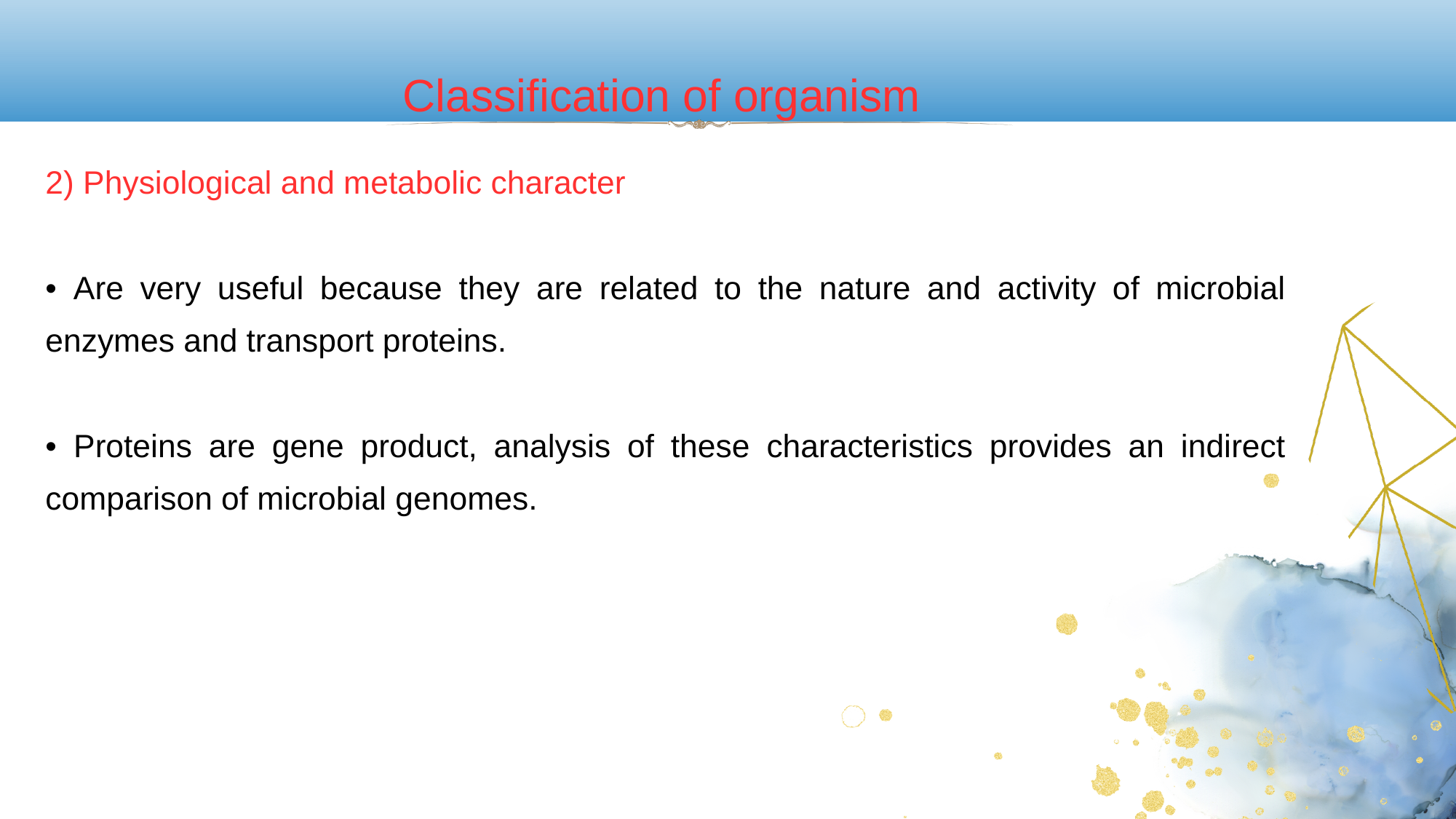

Classification of organism

2) Physiological and metabolic character

• Are very useful because they are related to the nature and activity of microbial enzymes and transport proteins.

• Proteins are gene product, analysis of these characteristics provides an indirect comparison of microbial genomes.